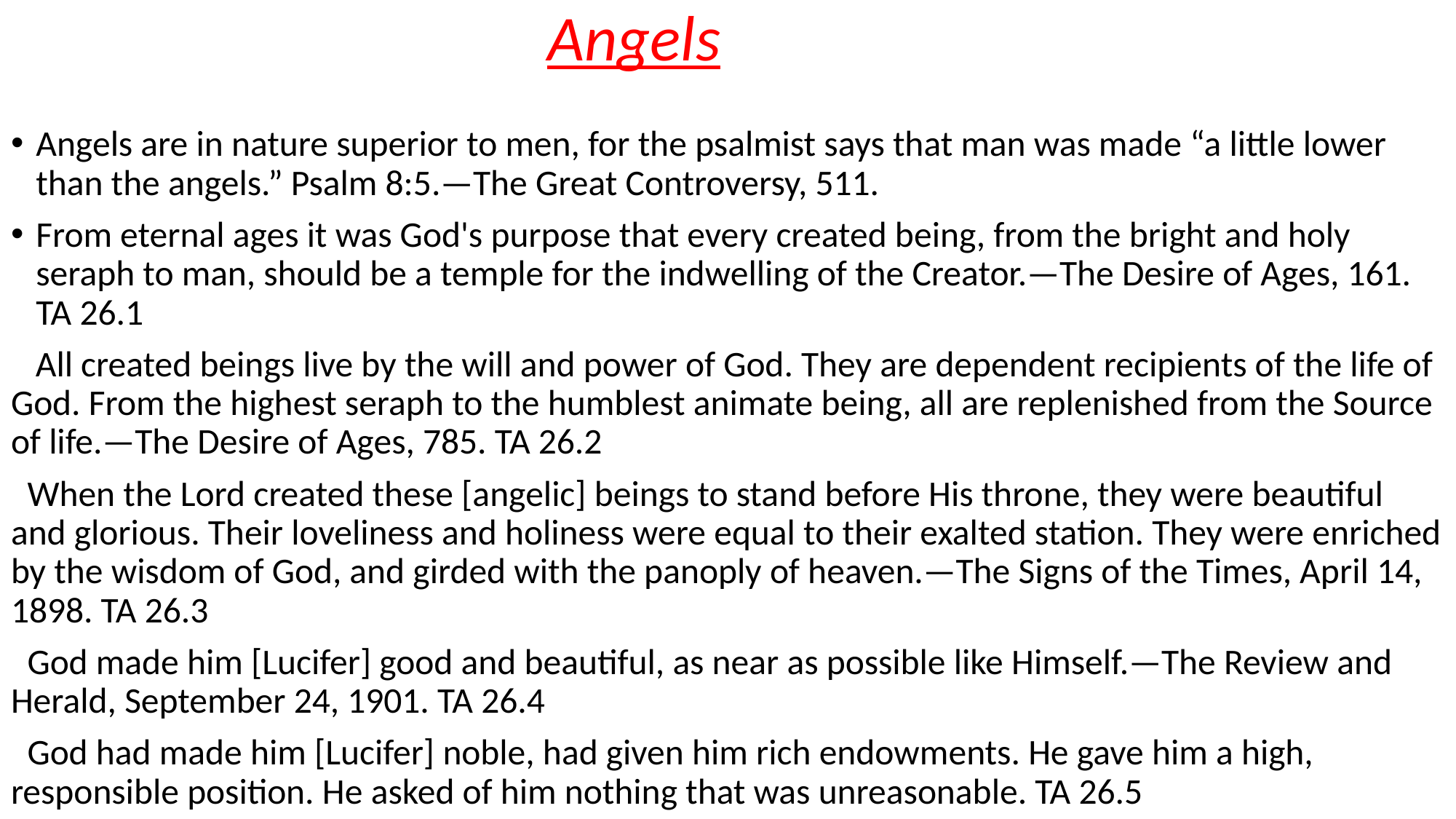

# Angels

Angels are in nature superior to men, for the psalmist says that man was made “a little lower than the angels.” Psalm 8:5.—The Great Controversy, 511.
From eternal ages it was God's purpose that every created being, from the bright and holy seraph to man, should be a temple for the indwelling of the Creator.—The Desire of Ages, 161. TA 26.1
   All created beings live by the will and power of God. They are dependent recipients of the life of God. From the highest seraph to the humblest animate being, all are replenished from the Source of life.—The Desire of Ages, 785. TA 26.2
  When the Lord created these [angelic] beings to stand before His throne, they were beautiful and glorious. Their loveliness and holiness were equal to their exalted station. They were enriched by the wisdom of God, and girded with the panoply of heaven.—The Signs of the Times, April 14, 1898. TA 26.3
  God made him [Lucifer] good and beautiful, as near as possible like Himself.—The Review and Herald, September 24, 1901. TA 26.4
  God had made him [Lucifer] noble, had given him rich endowments. He gave him a high, responsible position. He asked of him nothing that was unreasonable. TA 26.5